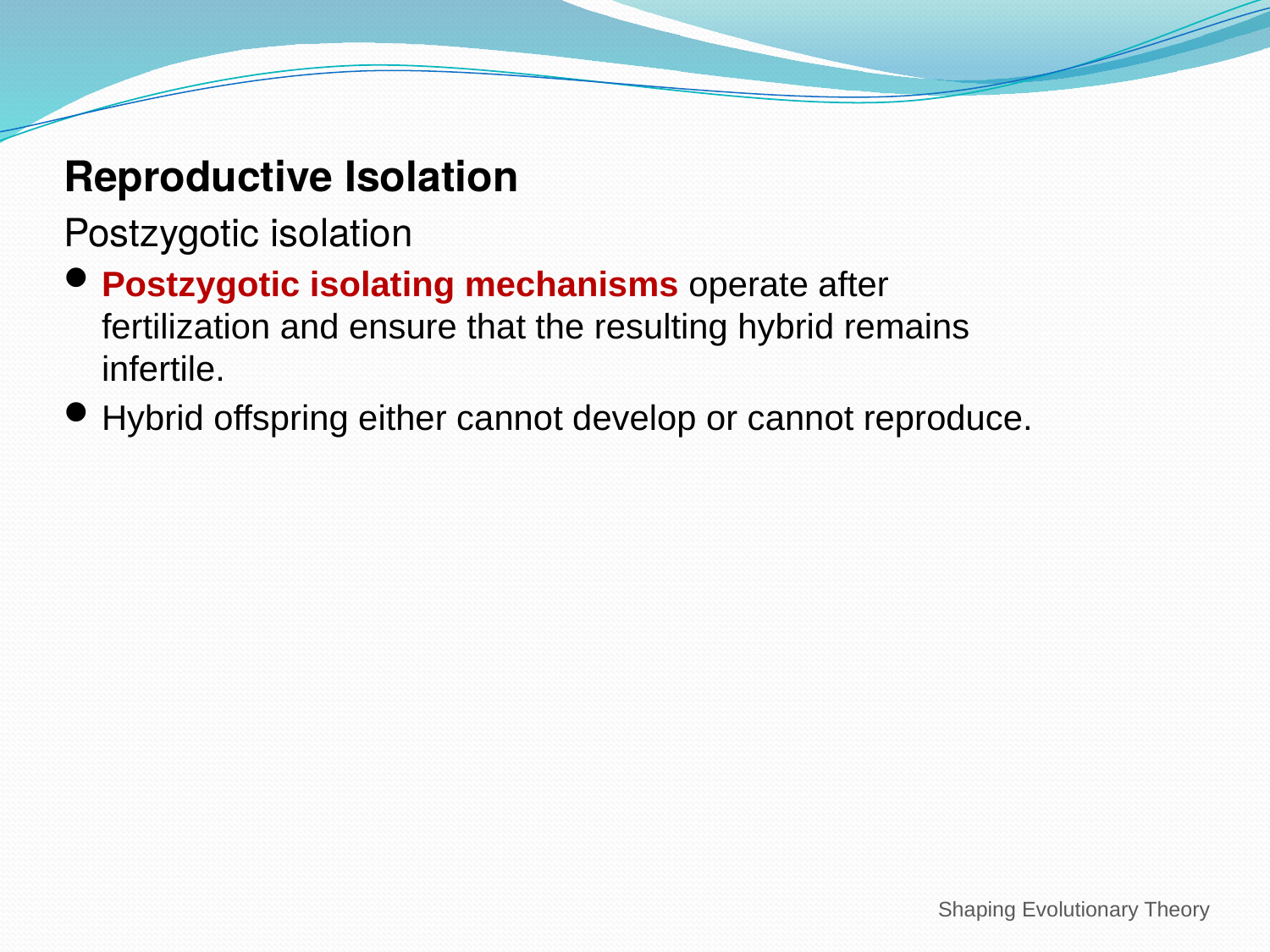

Reproductive Isolation
Postzygotic isolation
Postzygotic isolating mechanisms operate after fertilization and ensure that the resulting hybrid remains infertile.
Hybrid offspring either cannot develop or cannot reproduce.

Shaping Evolutionary Theory